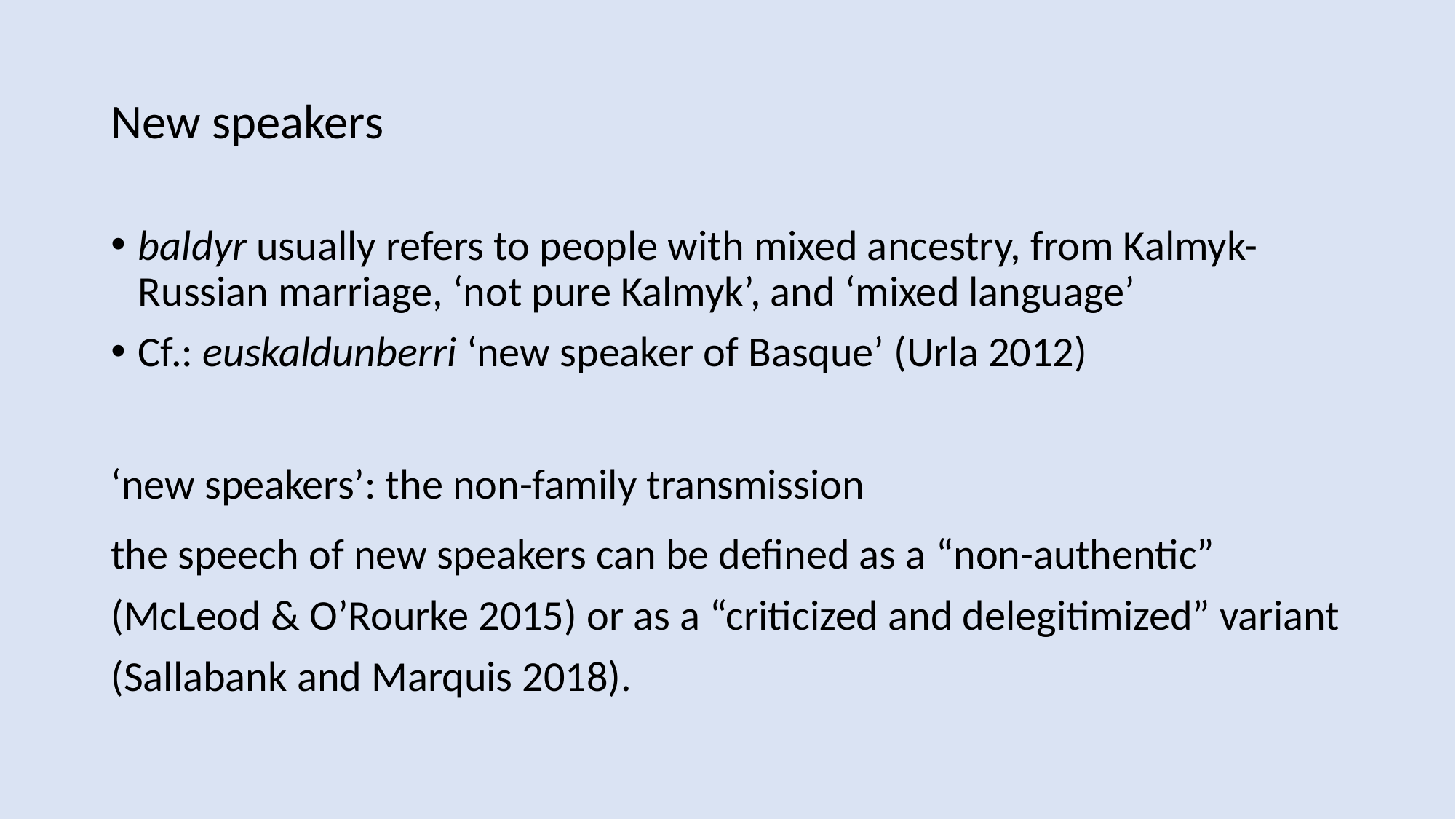

# New speakers
baldyr usually refers to people with mixed ancestry, from Kalmyk-Russian marriage, ‘not pure Kalmyk’, and ‘mixed language’
Cf.: euskaldunberri ‘new speaker of Basque’ (Urla 2012)

‘new speakers’: the non-family transmission
the speech of new speakers can be defined as a “non-authentic” (McLeod & O’Rourke 2015) or as a “criticized and delegitimized” variant (Sallabank and Marquis 2018).